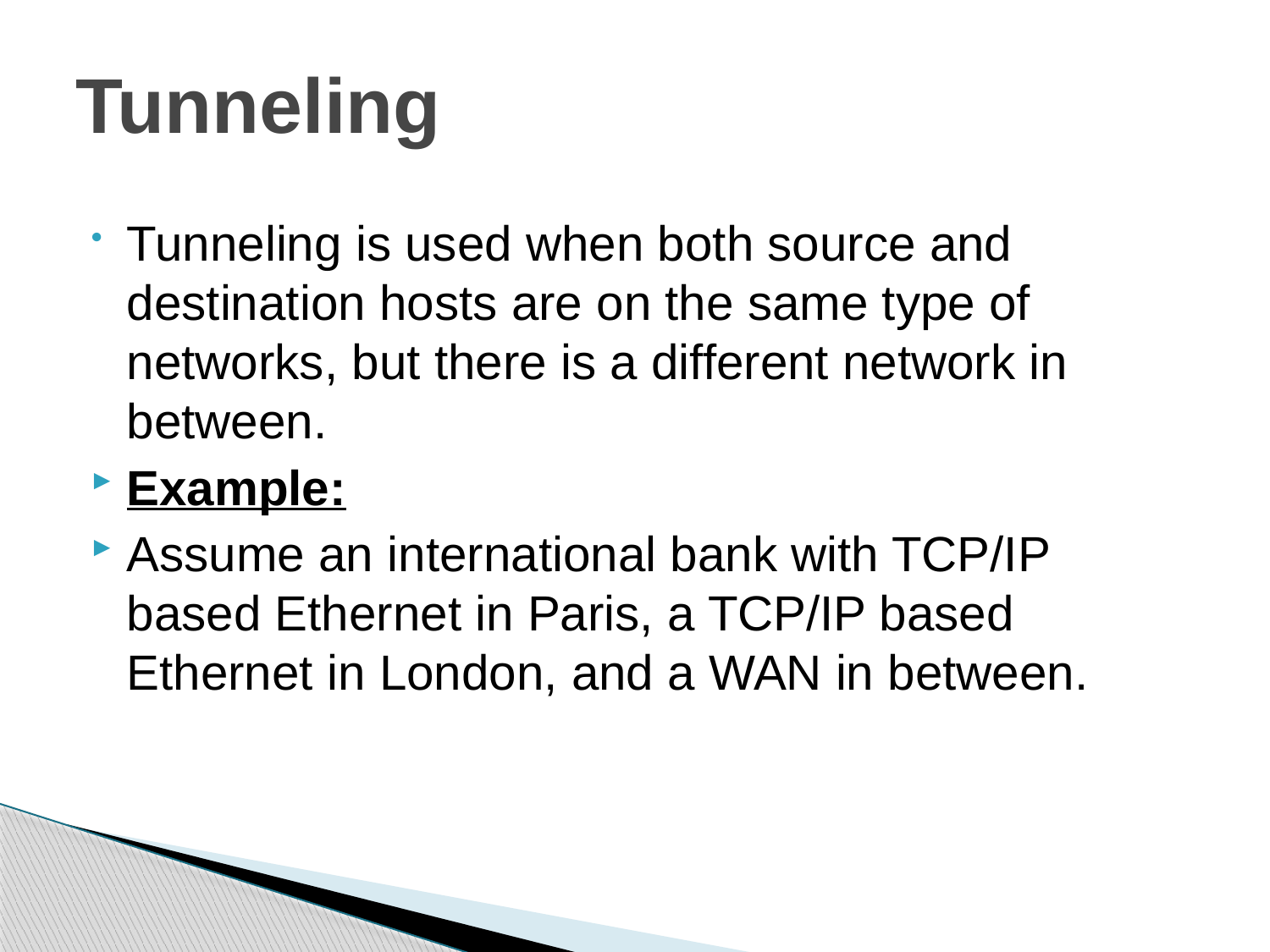

# Tunneling
Tunneling is used when both source and destination hosts are on the same type of networks, but there is a different network in between.
Example:
Assume an international bank with TCP/IP based Ethernet in Paris, a TCP/IP based Ethernet in London, and a WAN in between.